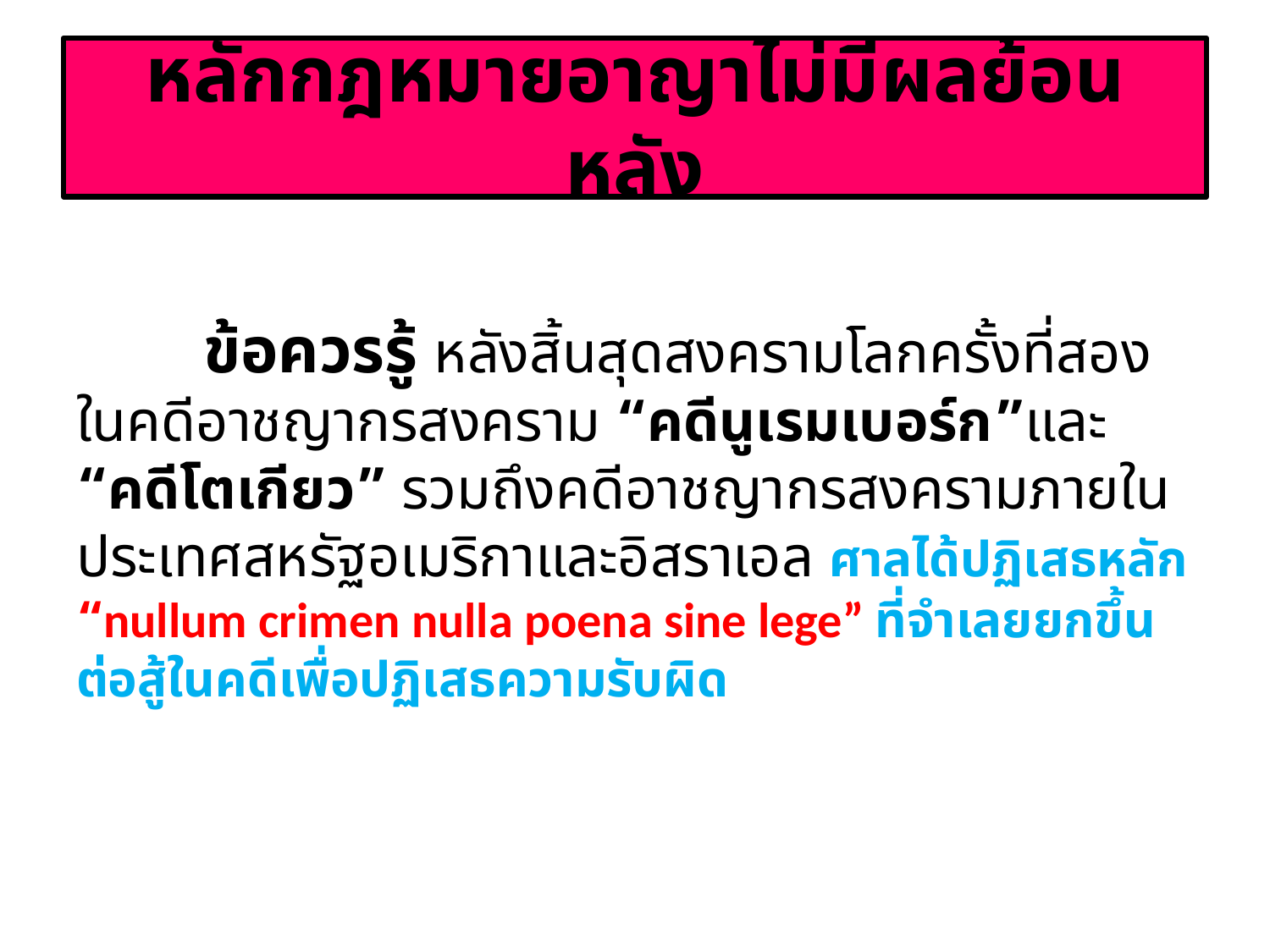

# หลักกฎหมายอาญาไม่มีผลย้อนหลัง

	ข้อควรรู้ หลังสิ้นสุดสงครามโลกครั้งที่สอง ในคดีอาชญากรสงคราม “คดีนูเรมเบอร์ก”และ “คดีโตเกียว” รวมถึงคดีอาชญากรสงครามภายในประเทศสหรัฐอเมริกาและอิสราเอล ศาลได้ปฏิเสธหลัก “nullum crimen nulla poena sine lege” ที่จำเลยยกขึ้นต่อสู้ในคดีเพื่อปฏิเสธความรับผิด